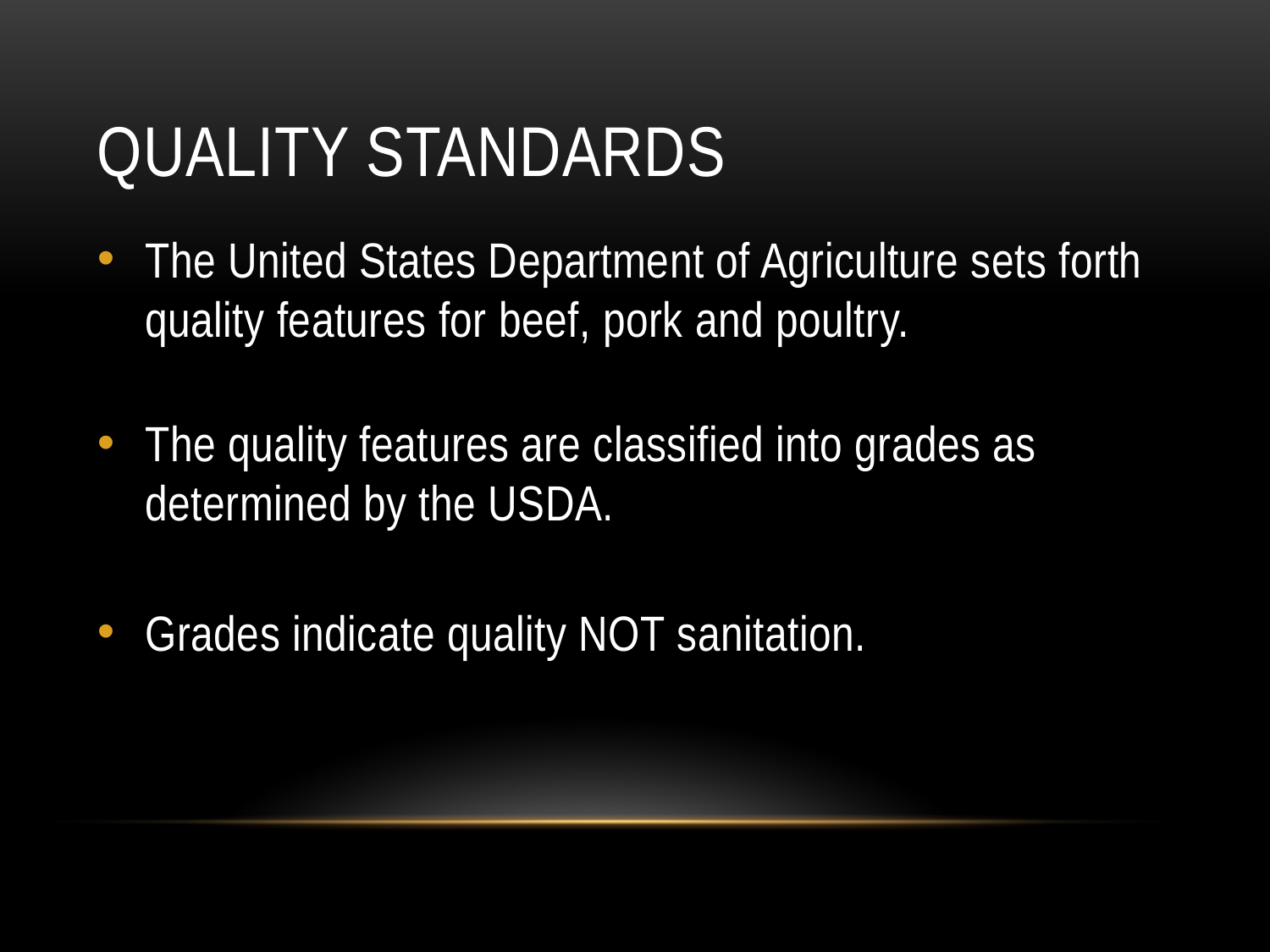

# Quality Standards
The United States Department of Agriculture sets forth quality features for beef, pork and poultry.

The quality features are classified into grades as determined by the USDA.

Grades indicate quality NOT sanitation.